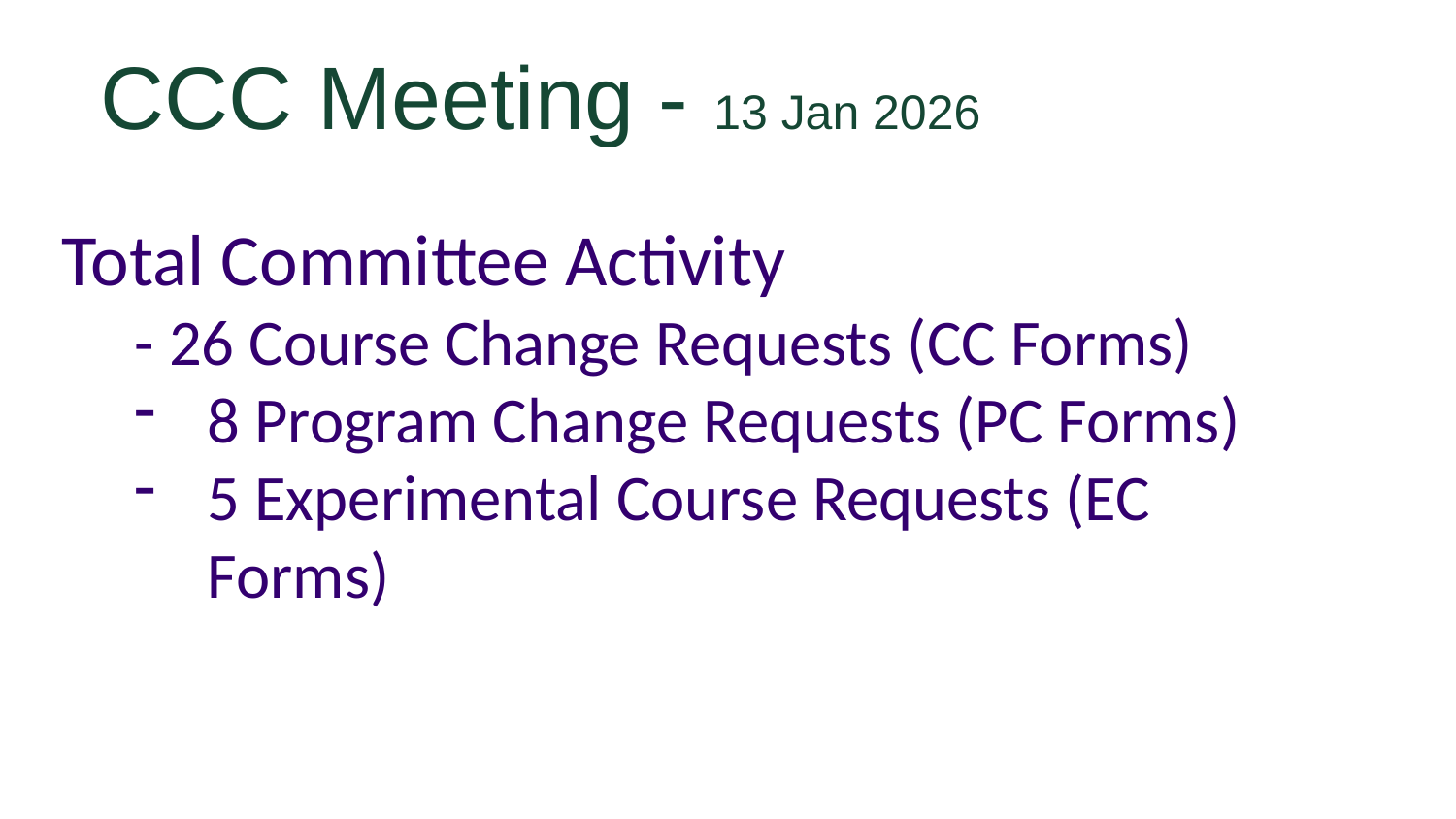

# CCC Meeting - 13 Jan 2026
Total Committee Activity
- 26 Course Change Requests (CC Forms)
8 Program Change Requests (PC Forms)
5 Experimental Course Requests (EC Forms)

Missouri University of Science and Technology